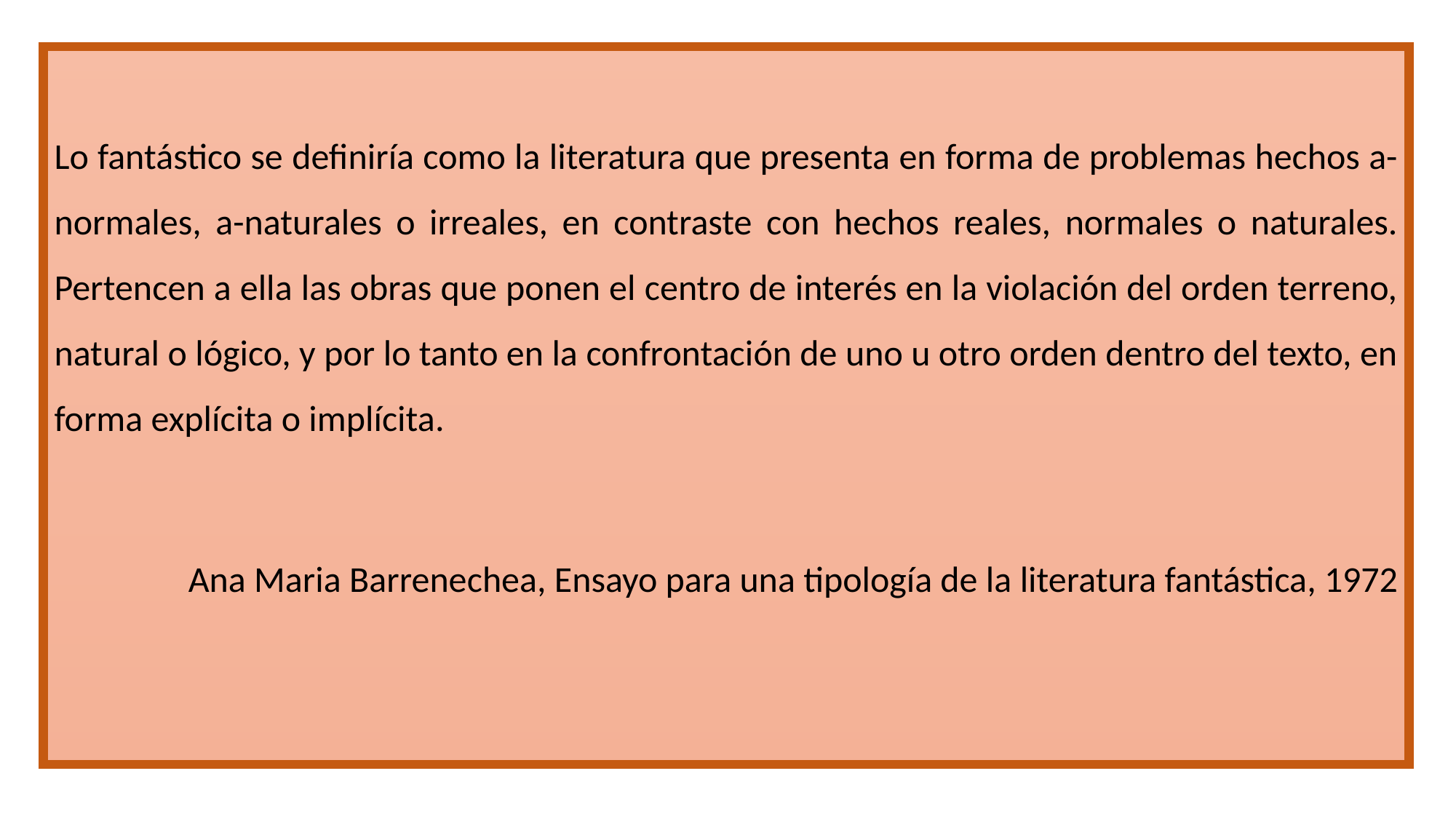

Lo fantástico se definiría como la literatura que presenta en forma de problemas hechos a-normales, a-naturales o irreales, en contraste con hechos reales, normales o naturales. Pertencen a ella las obras que ponen el centro de interés en la violación del orden terreno, natural o lógico, y por lo tanto en la confrontación de uno u otro orden dentro del texto, en forma explícita o implícita.

Ana Maria Barrenechea, Ensayo para una tipología de la literatura fantástica, 1972